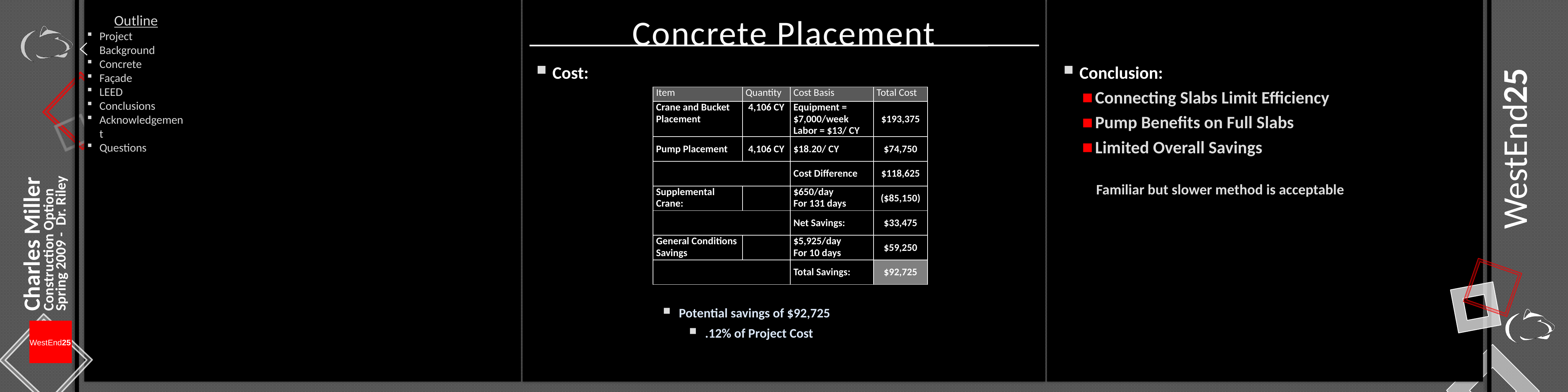

# Concrete Placement
Cost:

Conclusion:
Connecting Slabs Limit Efficiency
Pump Benefits on Full Slabs
Limited Overall Savings

Familiar but slower method is acceptable

| Item | Quantity | Cost Basis | Total Cost |
| --- | --- | --- | --- |
| Crane and Bucket Placement | 4,106 CY | Equipment = $7,000/week Labor = $13/ CY | $193,375 |
| Pump Placement | 4,106 CY | $18.20/ CY | $74,750 |
|  |  | Cost Difference | $118,625 |
| Supplemental Crane: |  | $650/day For 131 days | ($85,150) |
|  |  | Net Savings: | $33,475 |
| General Conditions Savings |  | $5,925/day For 10 days | $59,250 |
|  |  | Total Savings: | $92,725 |
Potential savings of $92,725
.12% of Project Cost